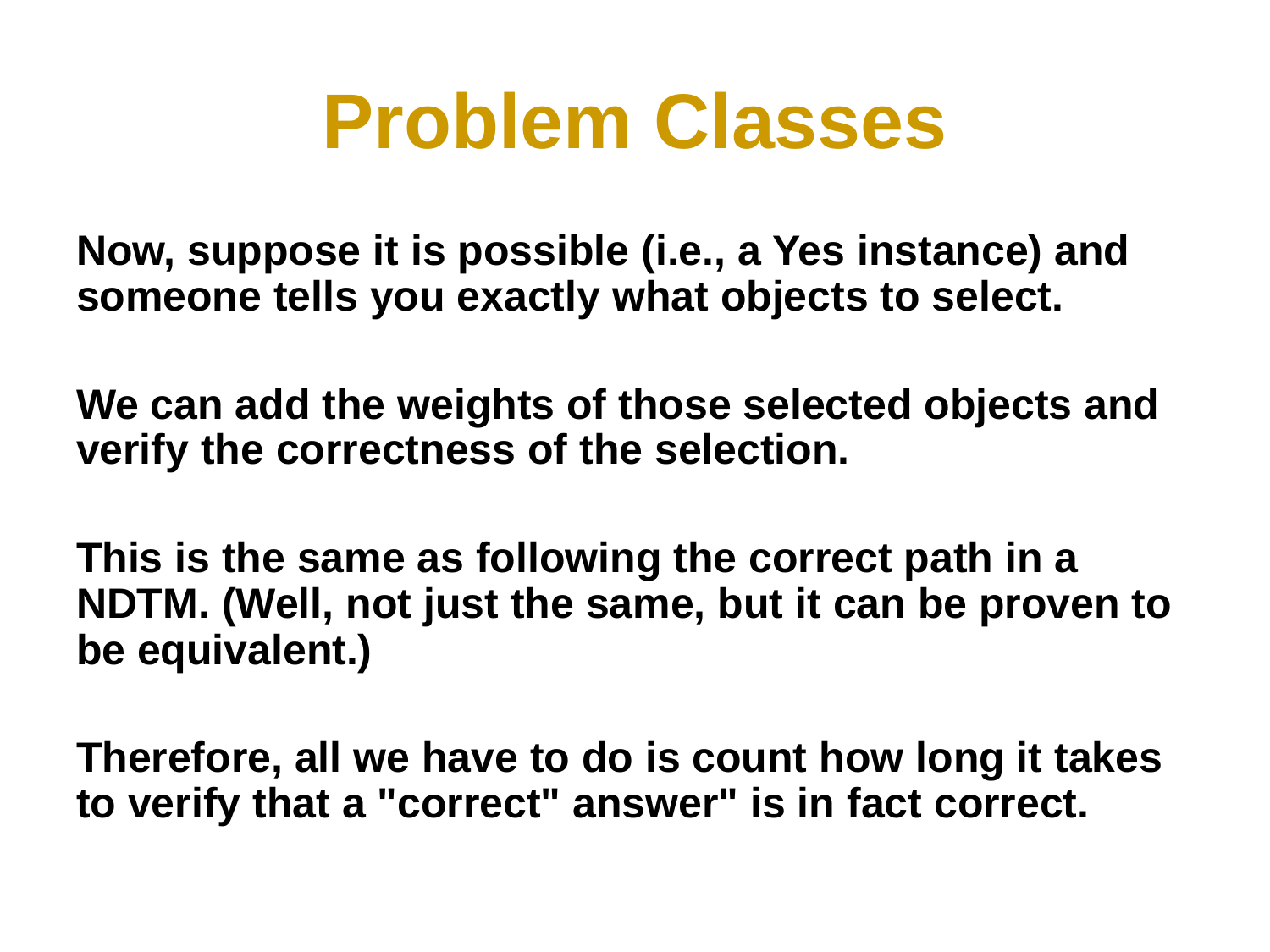

# Problem Classes
Now, suppose it is possible (i.e., a Yes instance) and someone tells you exactly what objects to select.

We can add the weights of those selected objects and verify the correctness of the selection.

This is the same as following the correct path in a NDTM. (Well, not just the same, but it can be proven to be equivalent.)

Therefore, all we have to do is count how long it takes to verify that a "correct" answer" is in fact correct.